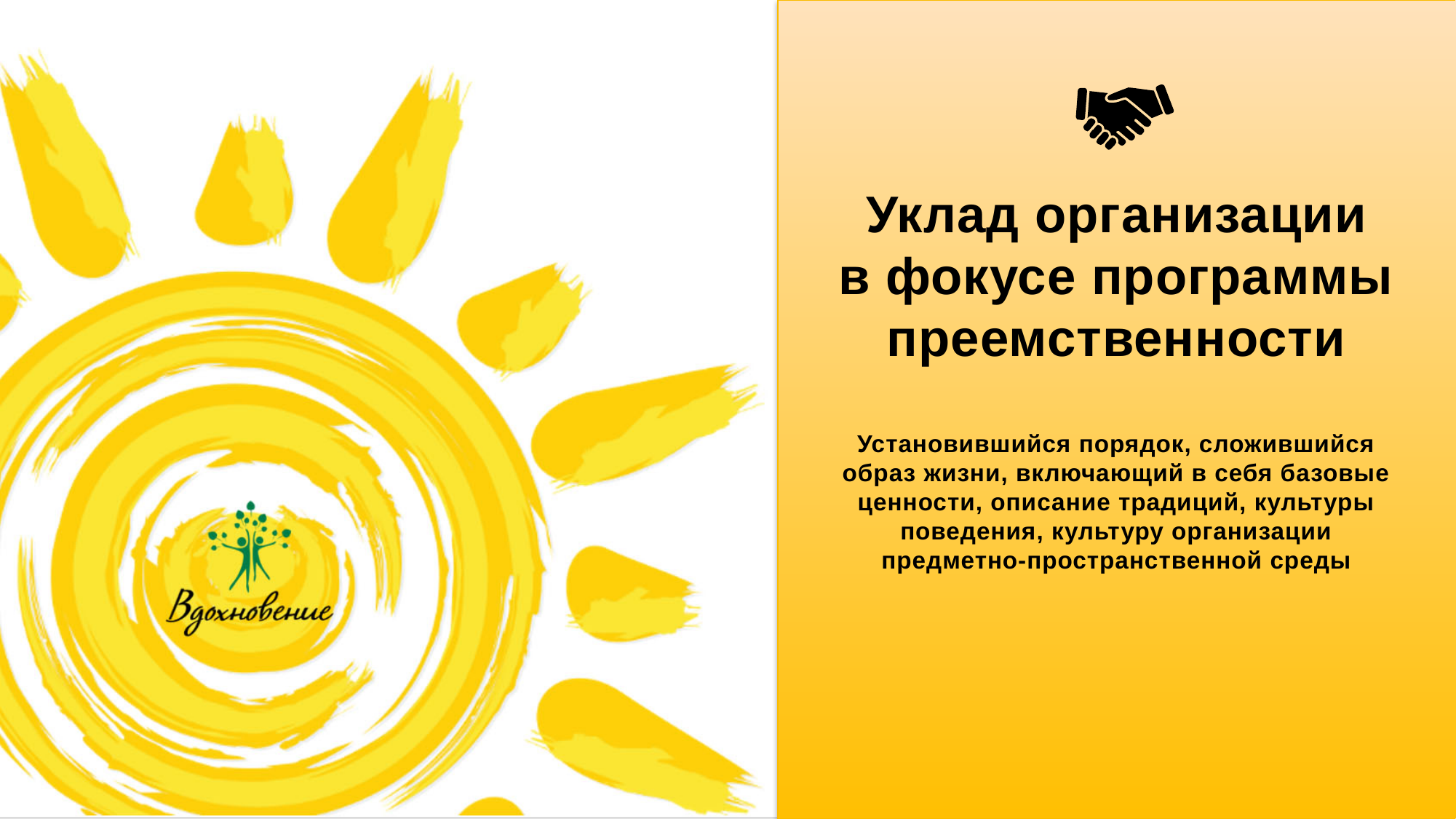

Уклад организации
в фокусе программы преемственности

Установившийся порядок, сложившийся образ жизни, включающий в себя базовые ценности, описание традиций, культуры поведения, культуру организации предметно-пространственной среды